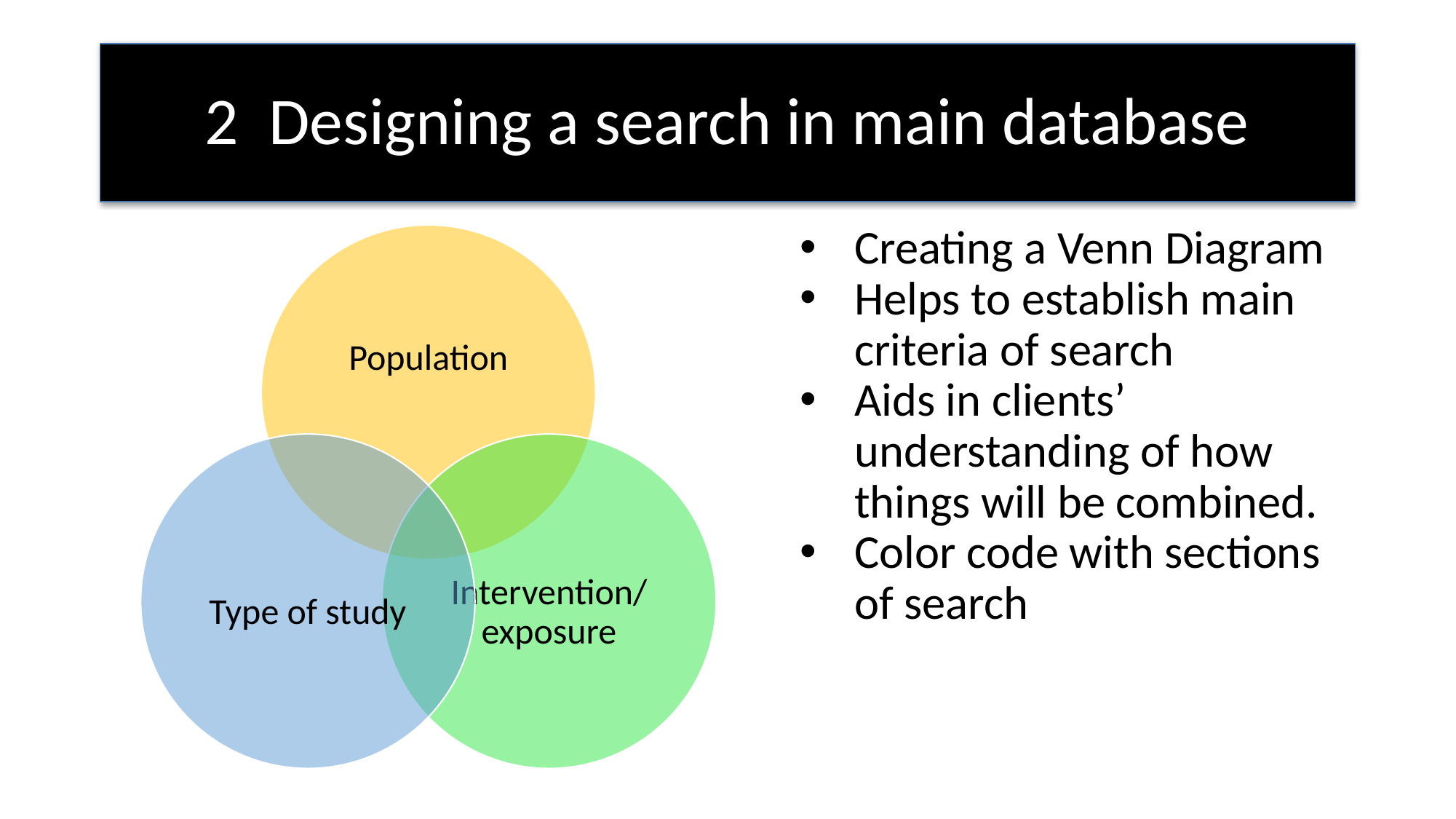

# 2  Designing a search in main database
Population
Intervention/ exposure
Type of study
Creating a Venn Diagram
Helps to establish main criteria of search
Aids in clients’ understanding of how things will be combined.
Color code with sections of search